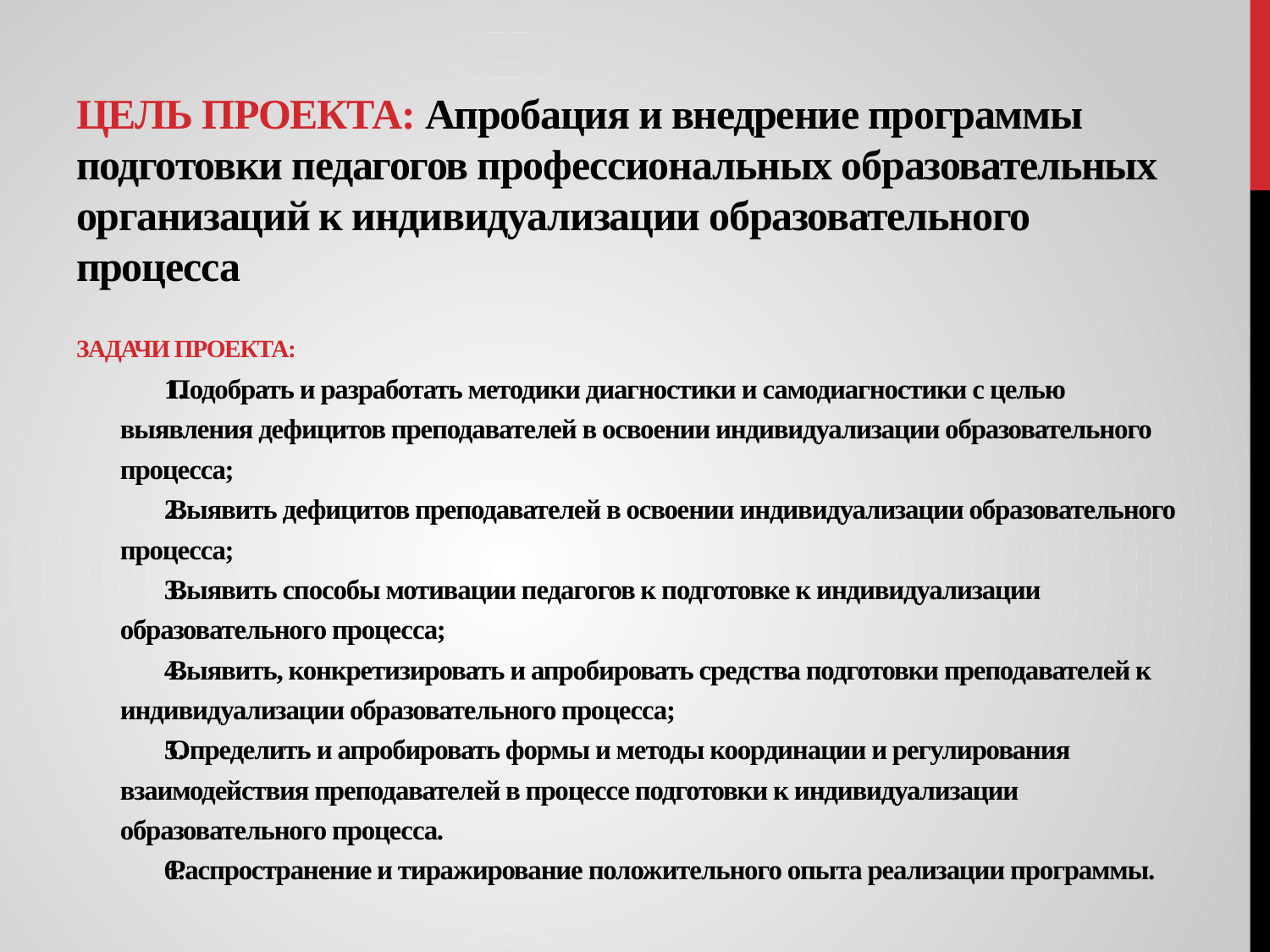

# Цель проекта: Апробация и внедрение программы подготовки педагогов профессиональных образовательных организаций к индивидуализации образовательного процесса
ЗАДАЧИ проекта:
Подобрать и разработать методики диагностики и самодиагностики с целью выявления дефицитов преподавателей в освоении индивидуализации образовательного процесса;
Выявить дефицитов преподавателей в освоении индивидуализации образовательного процесса;
Выявить способы мотивации педагогов к подготовке к индивидуализации образовательного процесса;
Выявить, конкретизировать и апробировать средства подготовки преподавателей к индивидуализации образовательного процесса;
Определить и апробировать формы и методы координации и регулирования взаимодействия преподавателей в процессе подготовки к индивидуализации образовательного процесса.
Распространение и тиражирование положительного опыта реализации программы.